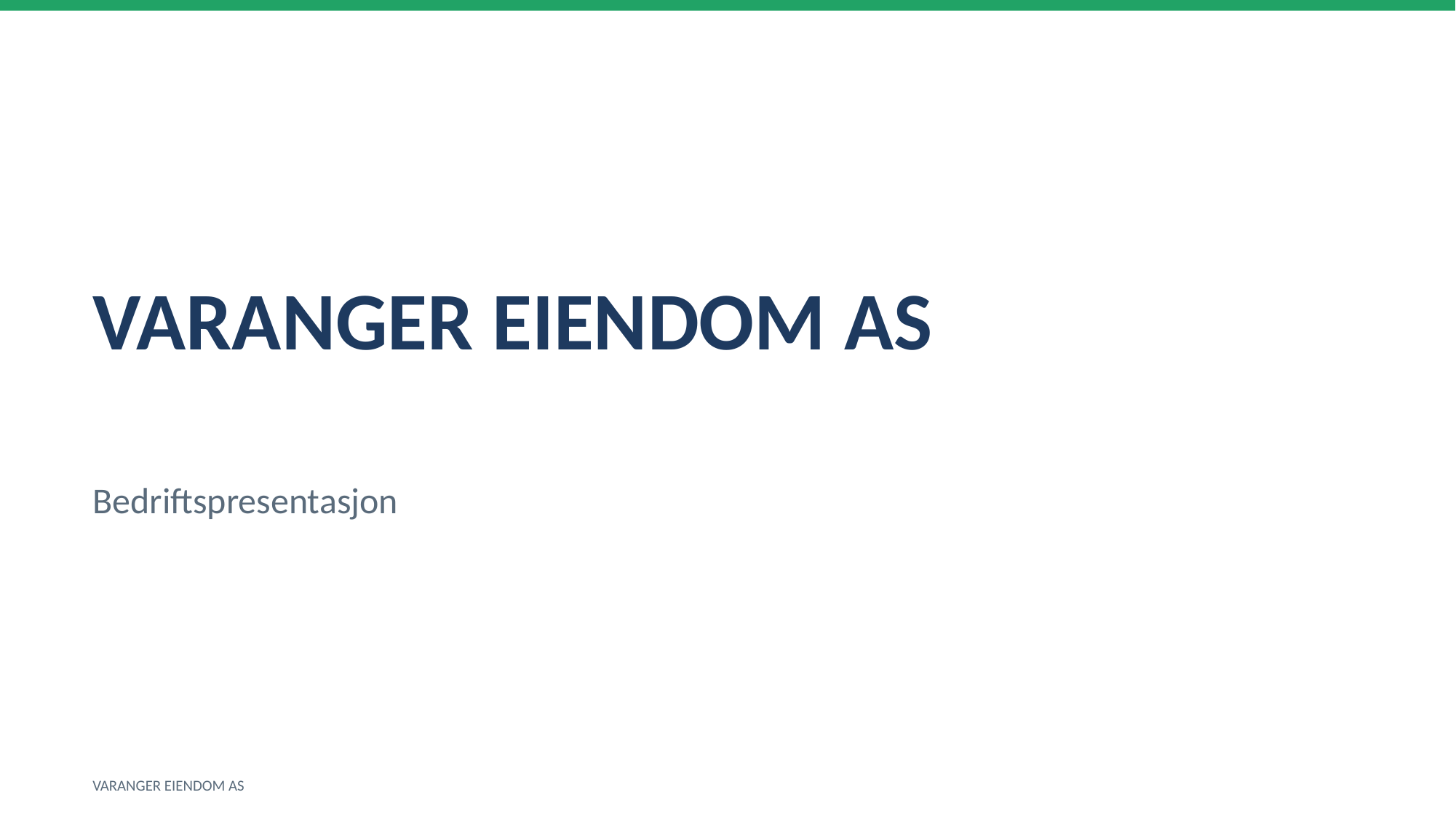

VARANGER EIENDOM AS
Bedriftspresentasjon
VARANGER EIENDOM AS